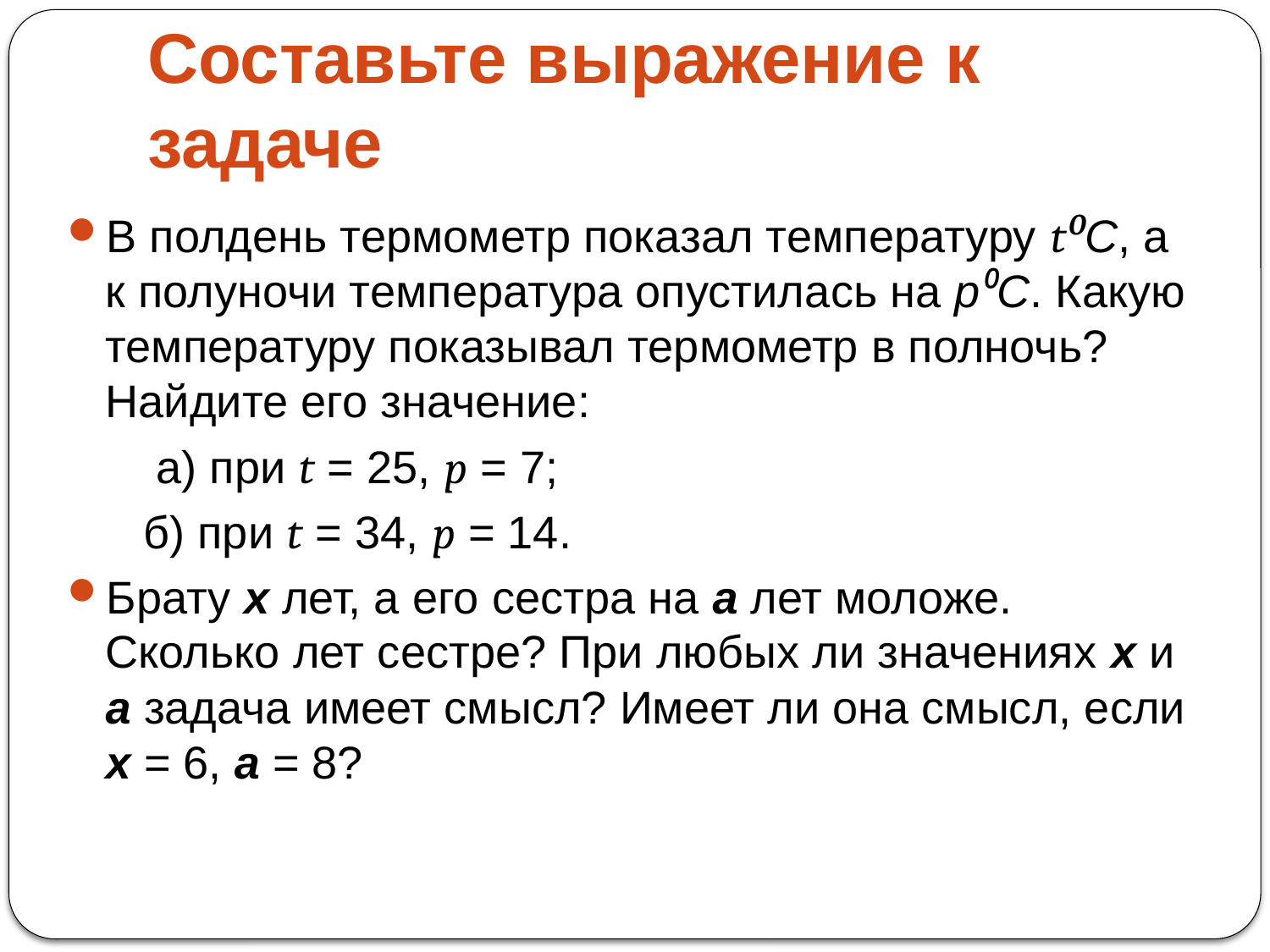

# Составьте выражение к задаче
В полдень термометр показал температуру t⁰C, а к полуночи температура опустилась на р⁰С. Какую температуру показывал термометр в полночь? Найдите его значение:
       а) при t = 25, p = 7;
      б) при t = 34, p = 14.
Брату х лет, а его сестра на а лет моложе. Сколько лет сестре? При любых ли значениях х и а задача имеет смысл? Имеет ли она смысл, если х = 6, а = 8?